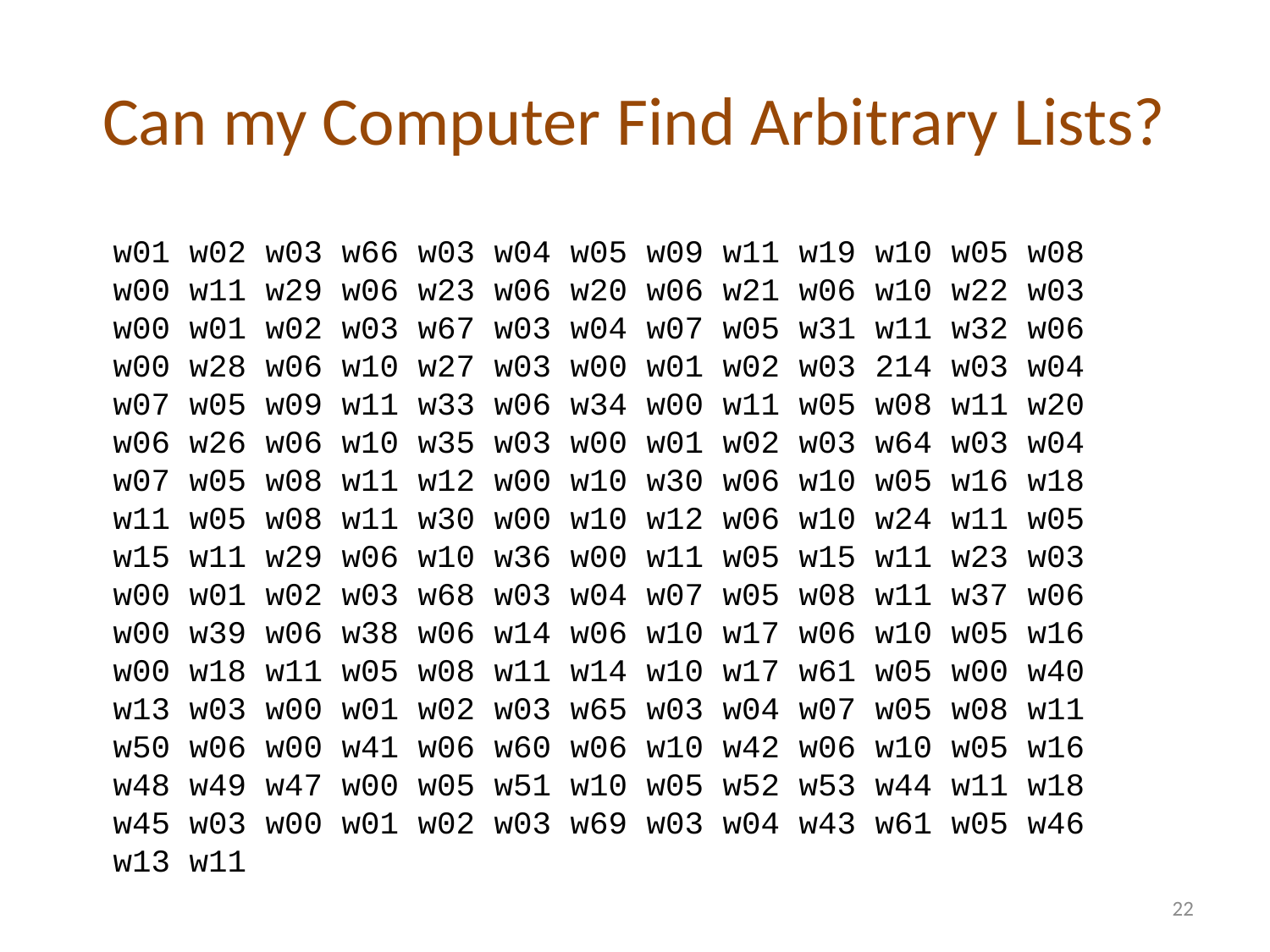

# Can my Computer Find Arbitrary Lists?
w01 w02 w03 w66 w03 w04 w05 w09 w11 w19 w10 w05 w08 w00 w11 w29 w06 w23 w06 w20 w06 w21 w06 w10 w22 w03 w00 w01 w02 w03 w67 w03 w04 w07 w05 w31 w11 w32 w06 w00 w28 w06 w10 w27 w03 w00 w01 w02 w03 214 w03 w04 w07 w05 w09 w11 w33 w06 w34 w00 w11 w05 w08 w11 w20 w06 w26 w06 w10 w35 w03 w00 w01 w02 w03 w64 w03 w04 w07 w05 w08 w11 w12 w00 w10 w30 w06 w10 w05 w16 w18 w11 w05 w08 w11 w30 w00 w10 w12 w06 w10 w24 w11 w05 w15 w11 w29 w06 w10 w36 w00 w11 w05 w15 w11 w23 w03 w00 w01 w02 w03 w68 w03 w04 w07 w05 w08 w11 w37 w06 w00 w39 w06 w38 w06 w14 w06 w10 w17 w06 w10 w05 w16 w00 w18 w11 w05 w08 w11 w14 w10 w17 w61 w05 w00 w40 w13 w03 w00 w01 w02 w03 w65 w03 w04 w07 w05 w08 w11 w50 w06 w00 w41 w06 w60 w06 w10 w42 w06 w10 w05 w16 w48 w49 w47 w00 w05 w51 w10 w05 w52 w53 w44 w11 w18 w45 w03 w00 w01 w02 w03 w69 w03 w04 w43 w61 w05 w46 w13 w11
22